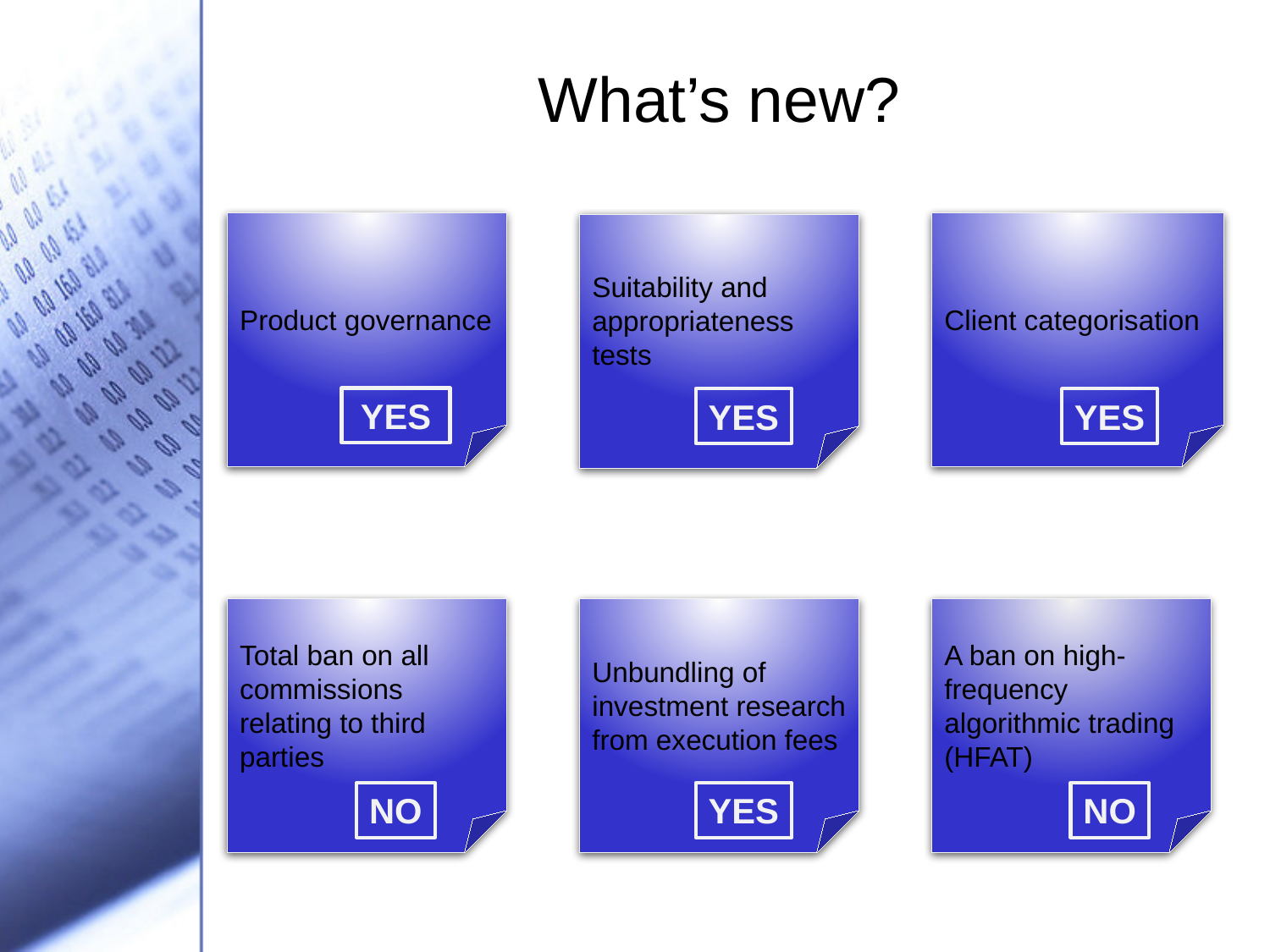

# What’s new?
Product governance
Client categorisation
Suitability and appropriateness tests
YES
YES
YES
Total ban on all commissions relating to third parties
Unbundling of investment research from execution fees
A ban on high-frequency algorithmic trading (HFAT)
NO
YES
NO